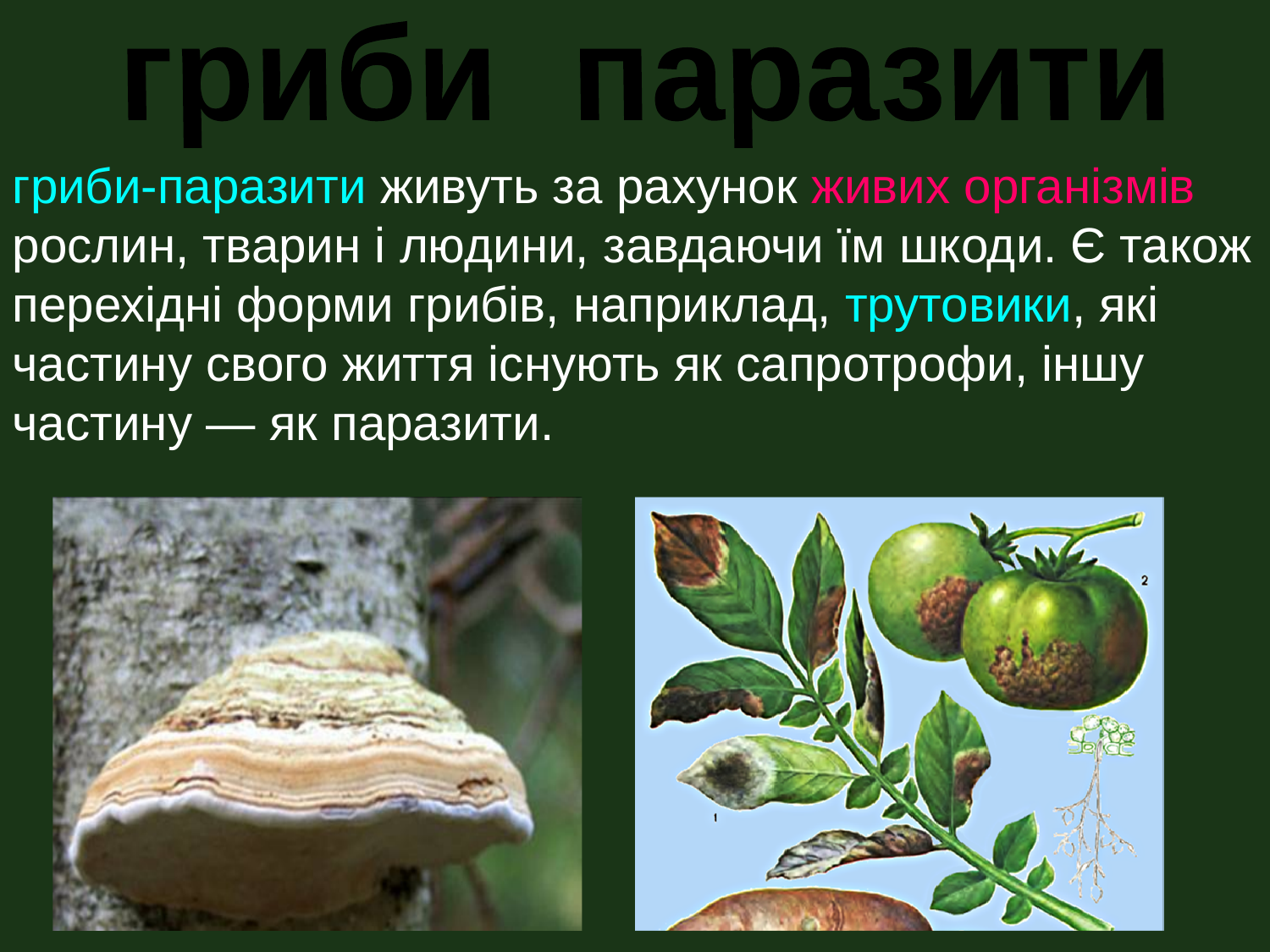

гриби  паразити
гриби-паразити живуть за рахунок живих організмів рослин, тварин і людини, завдаючи їм шкоди. Є також перехідні форми грибів, наприклад, трутовики, які частину свого життя існують як сапротрофи, іншу частину — як паразити.